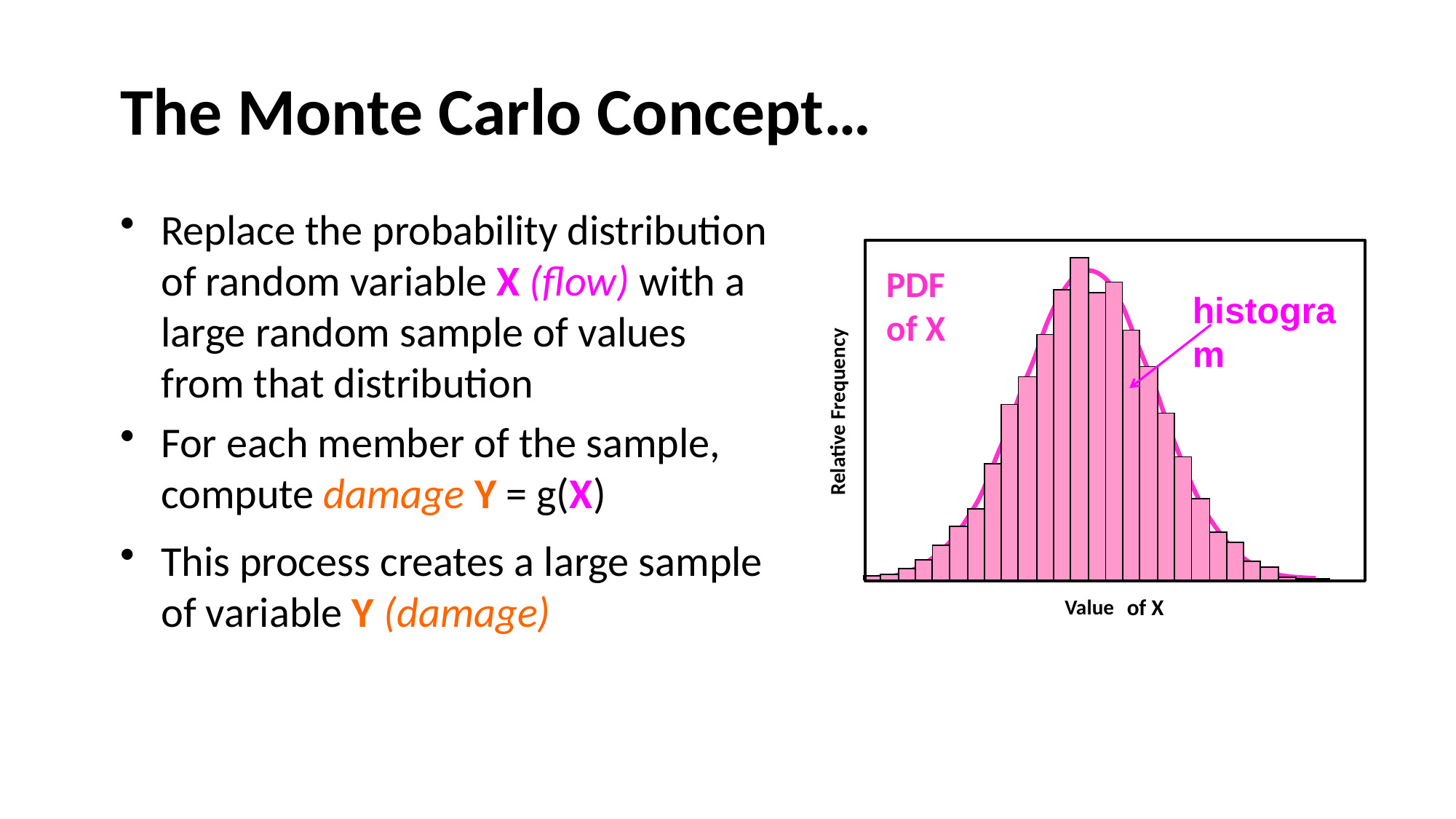

# The Monte Carlo Concept…
Replace the probability distribution of random variable X (flow) with a large random sample of values from that distribution
For each member of the sample, compute damage Y = g(X)
This process creates a large sample of variable Y (damage)

PDF of X

histogram

Relative Frequency

of X
Value